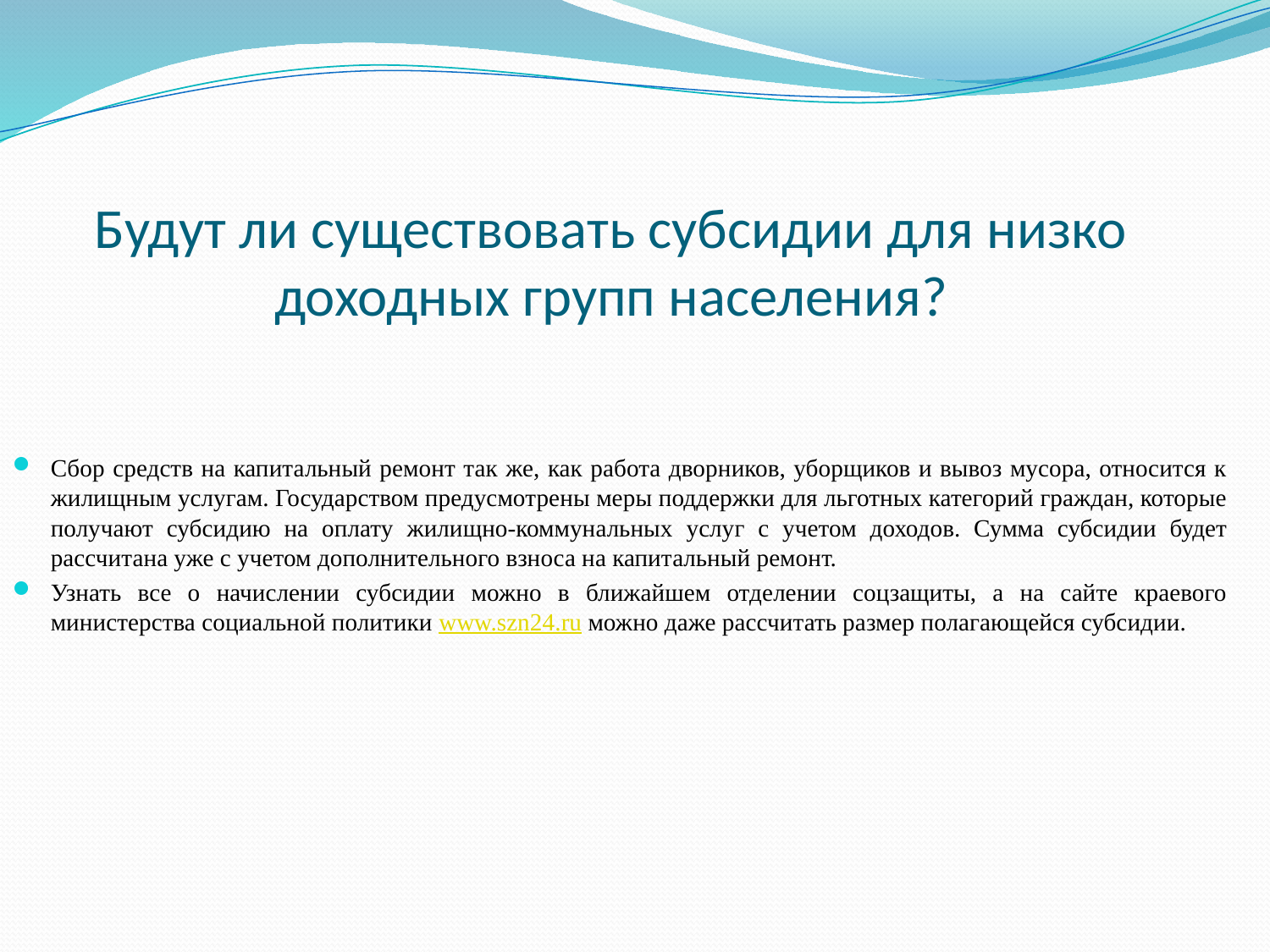

# Будут ли существовать субсидии для низко доходных групп населения?
Сбор средств на капитальный ремонт так же, как работа дворников, уборщиков и вывоз мусора, относится к жилищным услугам. Государством предусмотрены меры поддержки для льготных категорий граждан, которые получают субсидию на оплату жилищно-коммунальных услуг с учетом доходов. Сумма субсидии будет рассчитана уже с учетом дополнительного взноса на капитальный ремонт.
Узнать все о начислении субсидии можно в ближайшем отделении соцзащиты, а на сайте краевого министерства социальной политики www.szn24.ru можно даже рассчитать размер полагающейся субсидии.